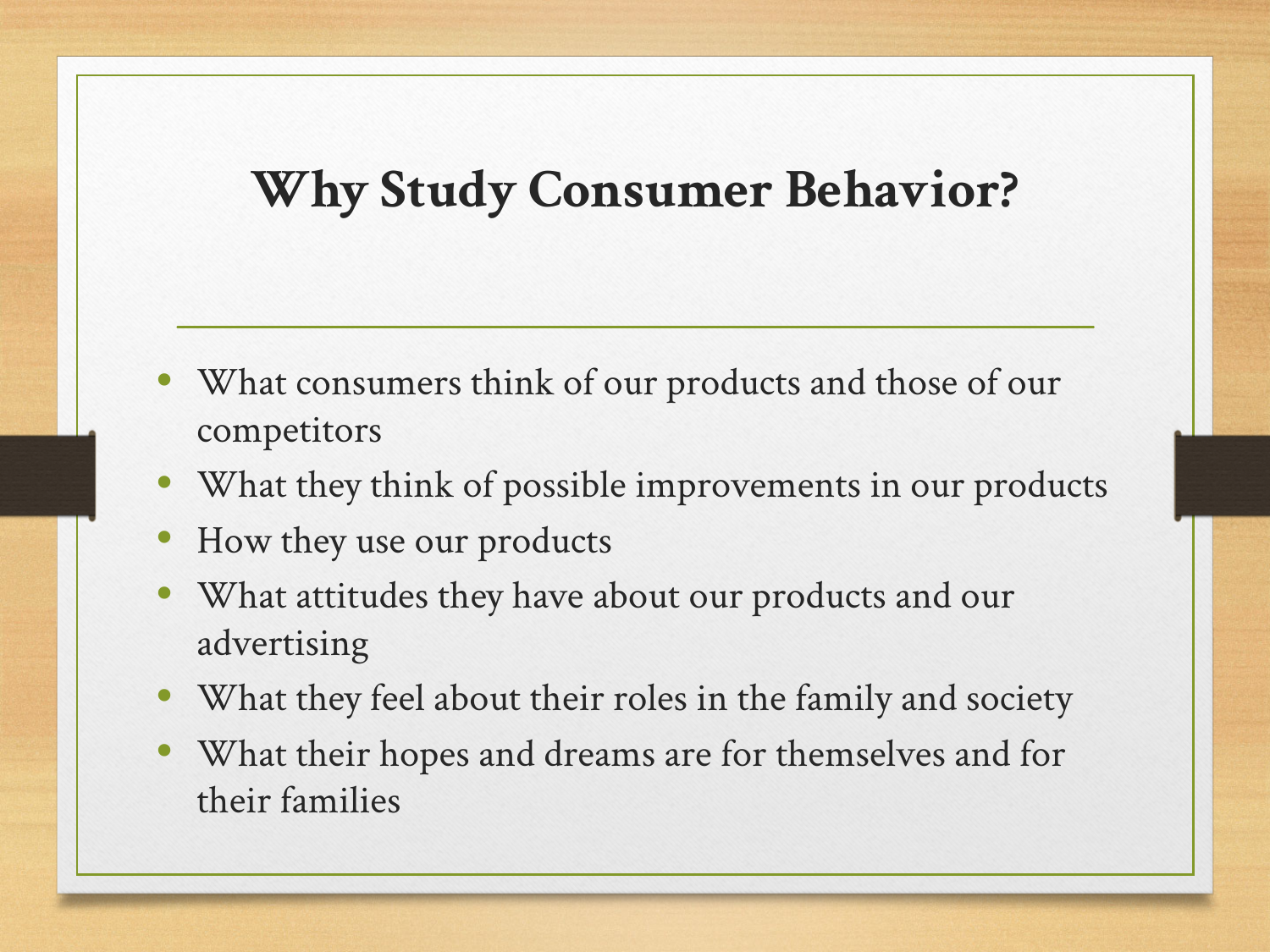

# Why Study Consumer Behavior?
What consumers think of our products and those of our competitors
What they think of possible improvements in our products
How they use our products
What attitudes they have about our products and our advertising
What they feel about their roles in the family and society
What their hopes and dreams are for themselves and for their families